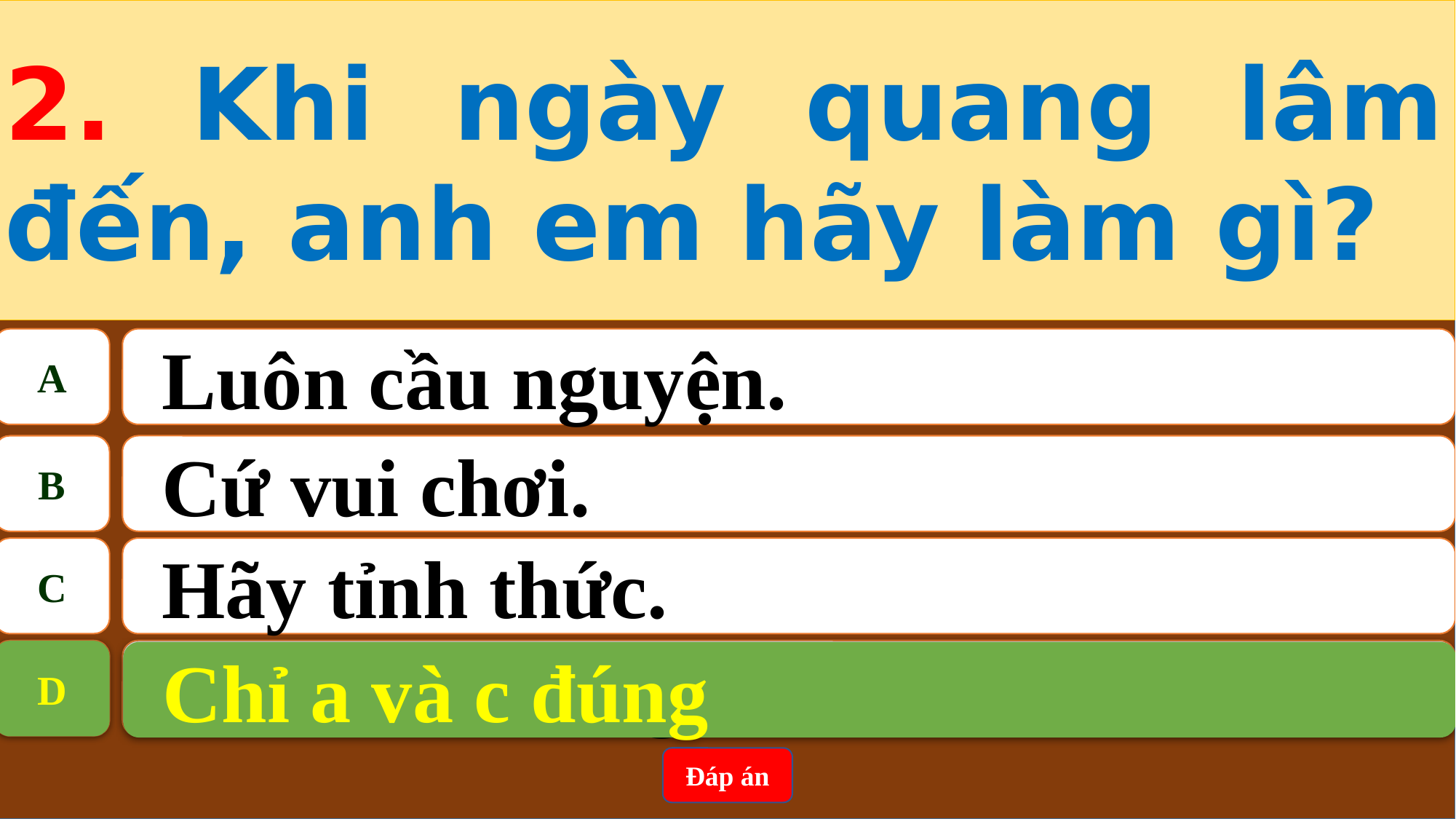

2. Khi ngày quang lâm đến, anh em hãy làm gì?
A
Luôn cầu nguyện.
B
Cứ vui chơi.
C
Hãy tỉnh thức.
D
Chỉ a và c đúng
D
Chỉ a và c đúng
Đáp án